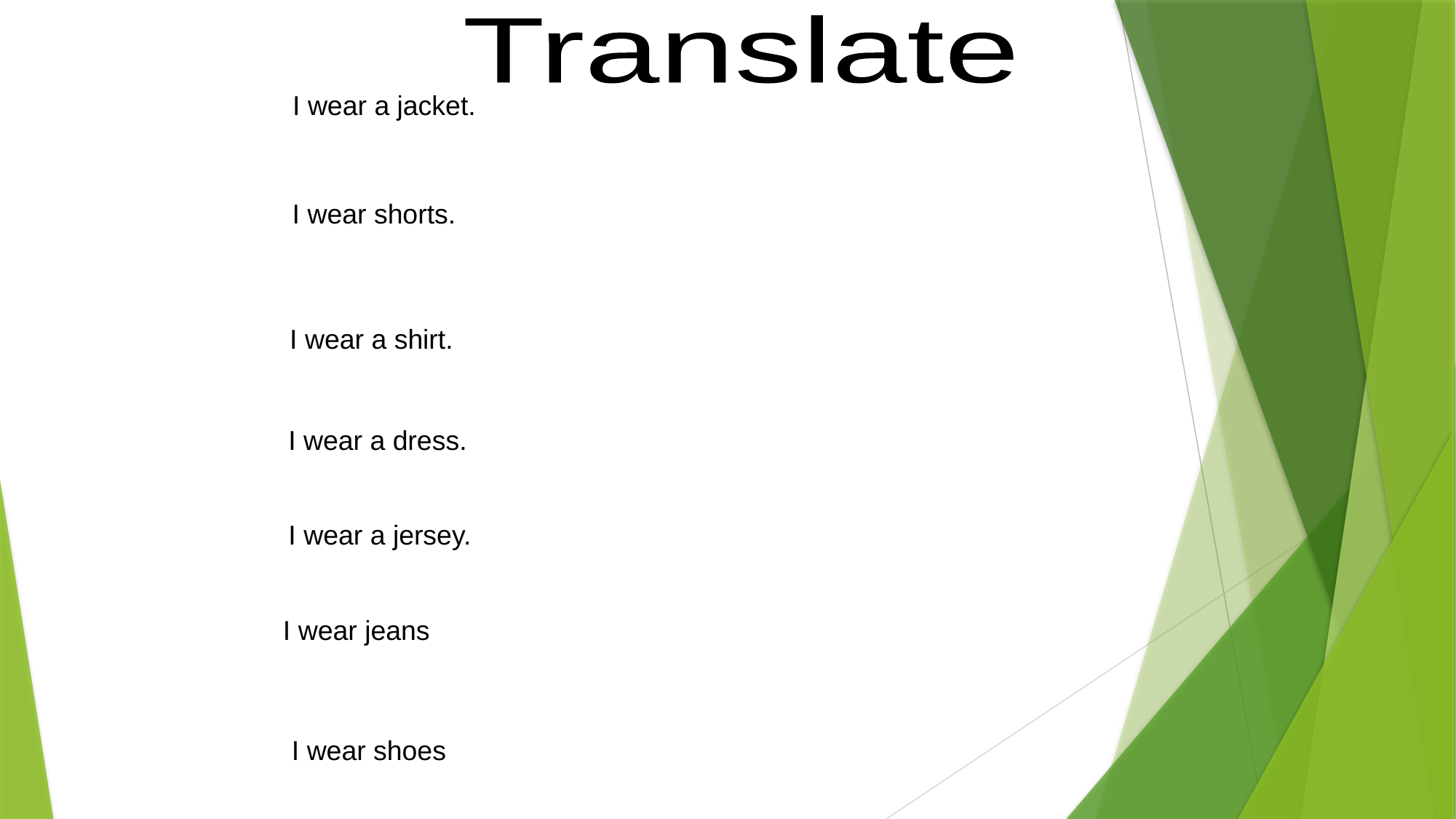

Translate
I wear a jacket.
I wear shorts.
I wear a shirt.
I wear a dress.
I wear a jersey.
I wear jeans
I wear shoes